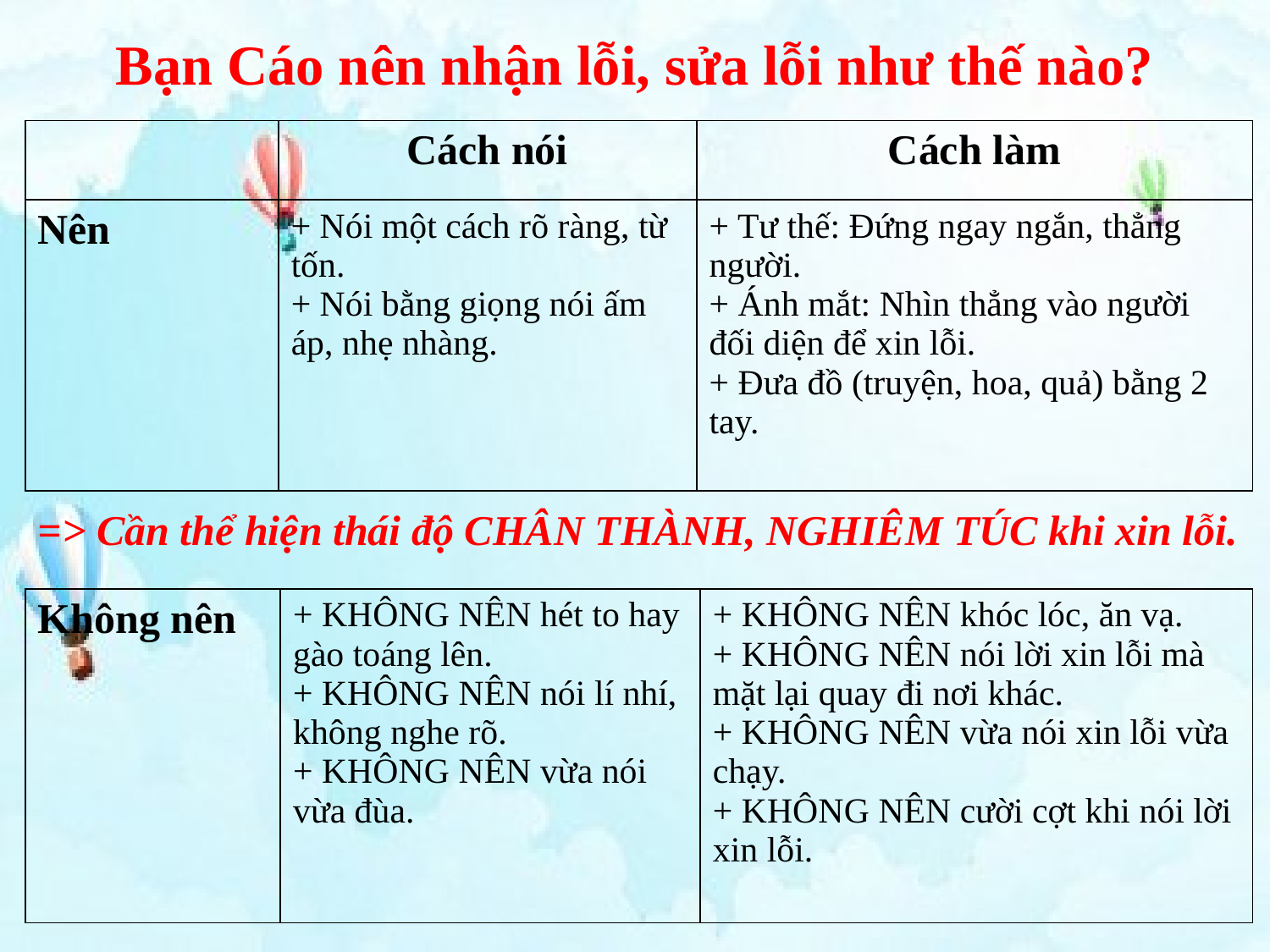

# Bạn Cáo nên nhận lỗi, sửa lỗi như thế nào?
|  | Cách nói | Cách làm |
| --- | --- | --- |
| Nên | + Nói một cách rõ ràng, từ tốn. + Nói bằng giọng nói ấm áp, nhẹ nhàng. | + Tư thế: Đứng ngay ngắn, thẳng người. + Ánh mắt: Nhìn thẳng vào người đối diện để xin lỗi. + Đưa đồ (truyện, hoa, quả) bằng 2 tay. |
=> Cần thể hiện thái độ CHÂN THÀNH, NGHIÊM TÚC khi xin lỗi.
| Không nên | + KHÔNG NÊN hét to hay gào toáng lên. + KHÔNG NÊN nói lí nhí, không nghe rõ. + KHÔNG NÊN vừa nói vừa đùa. | + KHÔNG NÊN khóc lóc, ăn vạ. + KHÔNG NÊN nói lời xin lỗi mà mặt lại quay đi nơi khác. + KHÔNG NÊN vừa nói xin lỗi vừa chạy. + KHÔNG NÊN cười cợt khi nói lời xin lỗi. |
| --- | --- | --- |